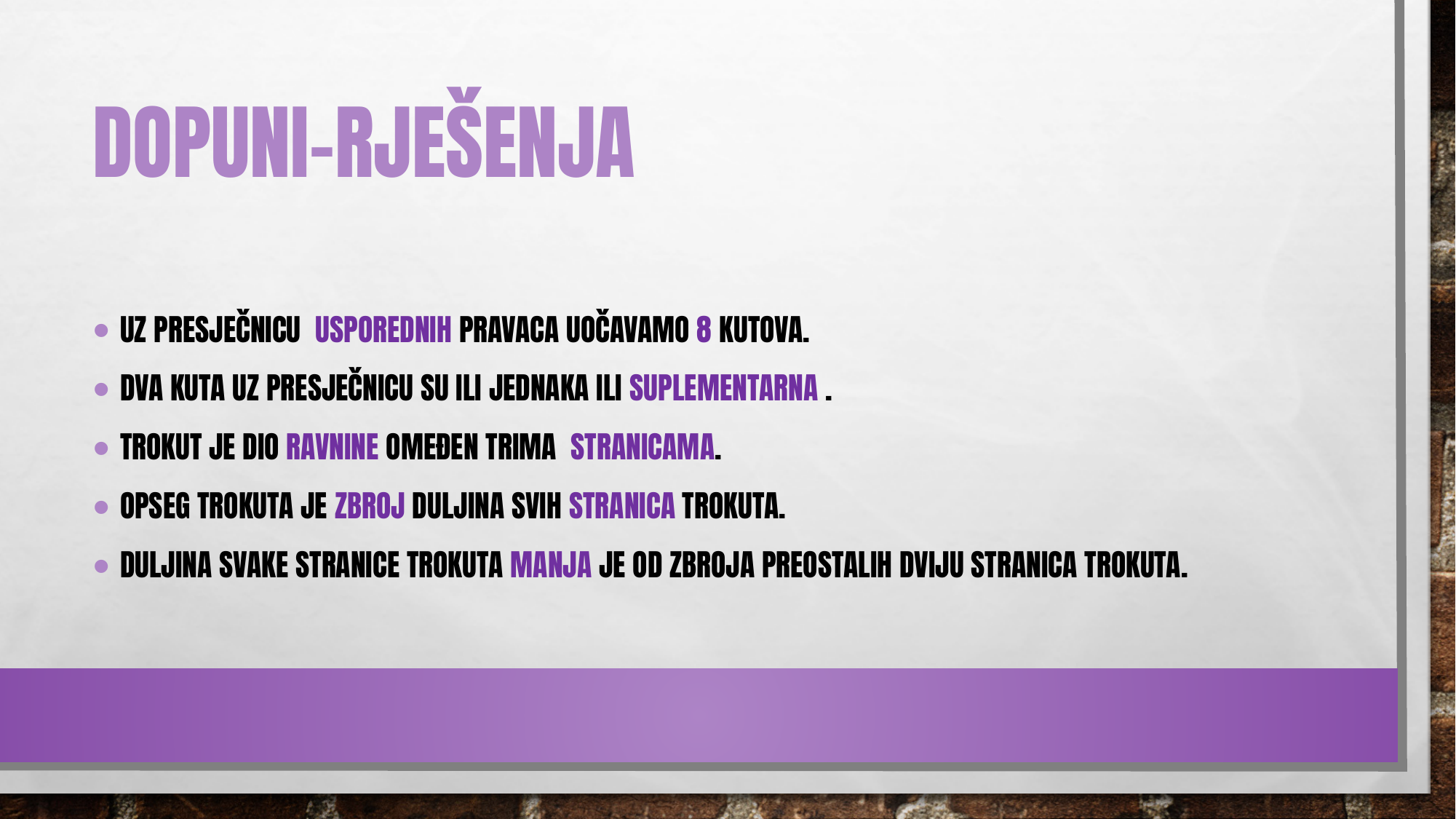

# Dopuni-rješenja
Uz presječnicu  usporednih pravaca uočavamo 8 kutova.
Dva kuta uz presječnicu su ili jednaka ili suplementarna .
Trokut je dio ravnine omeđen trima  stranicama.
Opseg trokuta je zbroj duljina svih stranica trokuta.
Duljina svake stranice trokuta Manja je od zbroja preostalih dviju stranica trokuta.